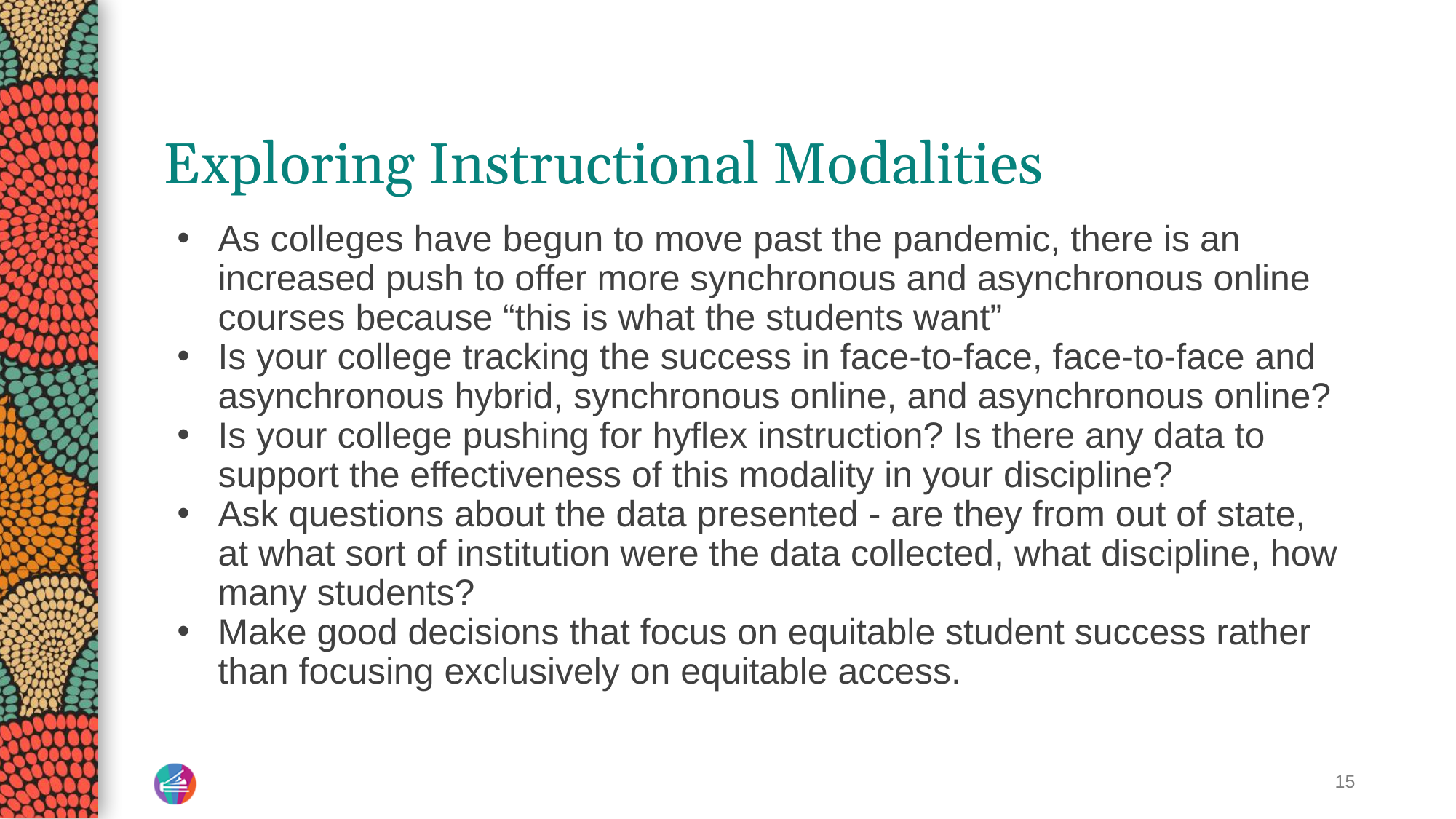

# Exploring Instructional Modalities
As colleges have begun to move past the pandemic, there is an increased push to offer more synchronous and asynchronous online courses because “this is what the students want”
Is your college tracking the success in face-to-face, face-to-face and asynchronous hybrid, synchronous online, and asynchronous online?
Is your college pushing for hyflex instruction? Is there any data to support the effectiveness of this modality in your discipline?
Ask questions about the data presented - are they from out of state, at what sort of institution were the data collected, what discipline, how many students?
Make good decisions that focus on equitable student success rather than focusing exclusively on equitable access.
15